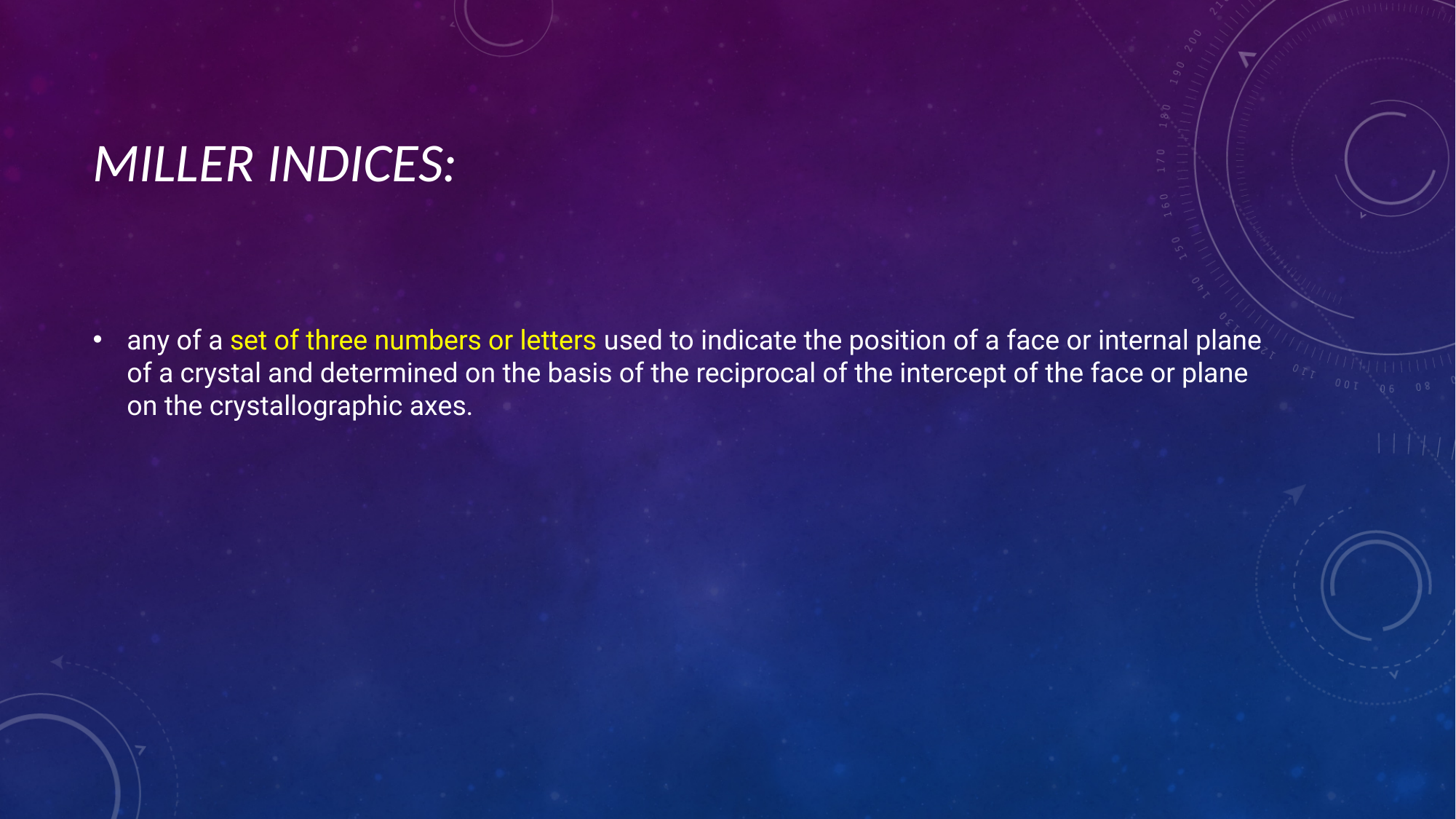

# Miller indices:
any of a set of three numbers or letters used to indicate the position of a face or internal plane of a crystal and determined on the basis of the reciprocal of the intercept of the face or plane on the crystallographic axes.